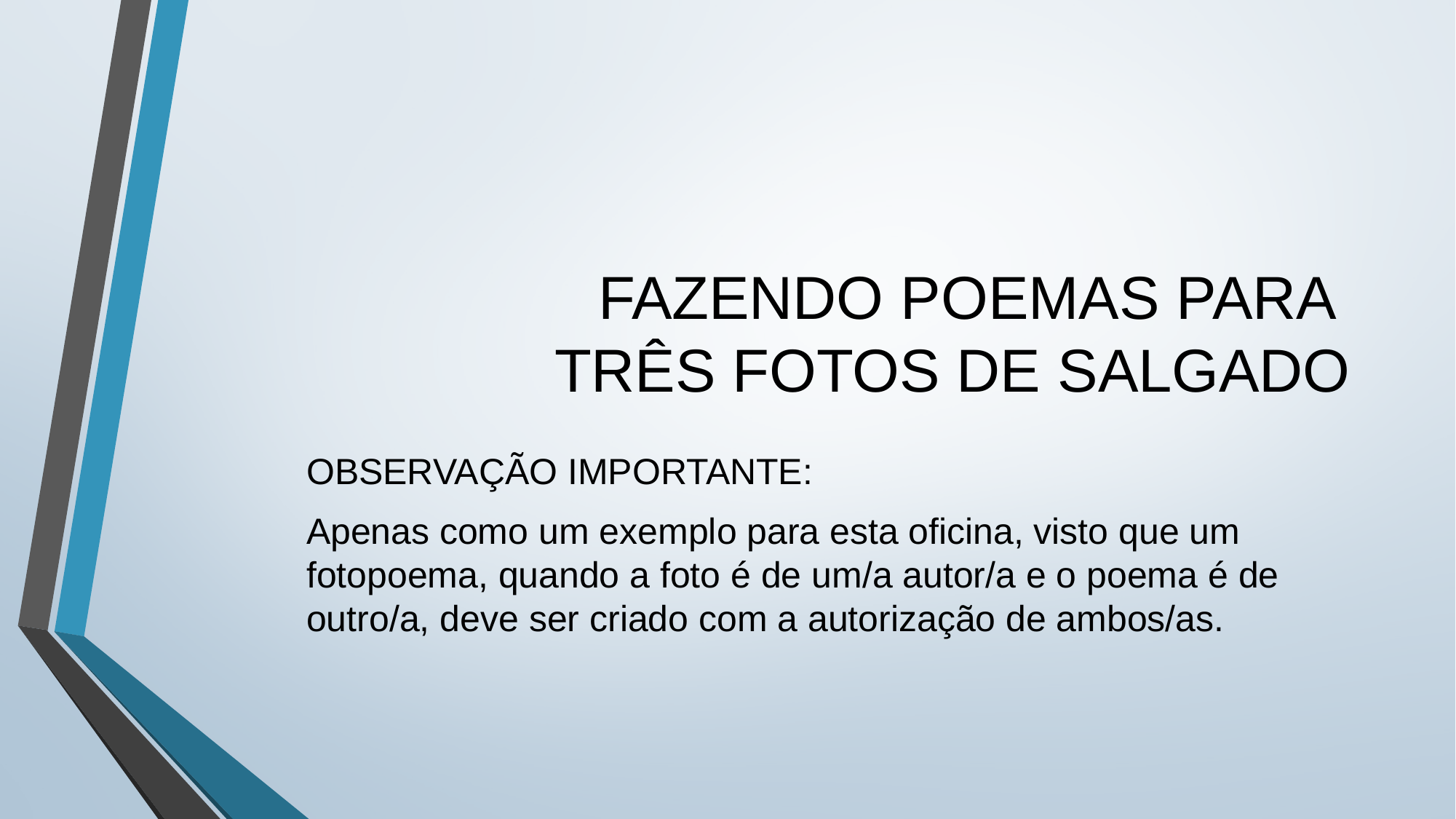

# FAZENDO POEMAS PARA TRÊS FOTOS DE SALGADO
OBSERVAÇÃO IMPORTANTE:
Apenas como um exemplo para esta oficina, visto que um fotopoema, quando a foto é de um/a autor/a e o poema é de outro/a, deve ser criado com a autorização de ambos/as.